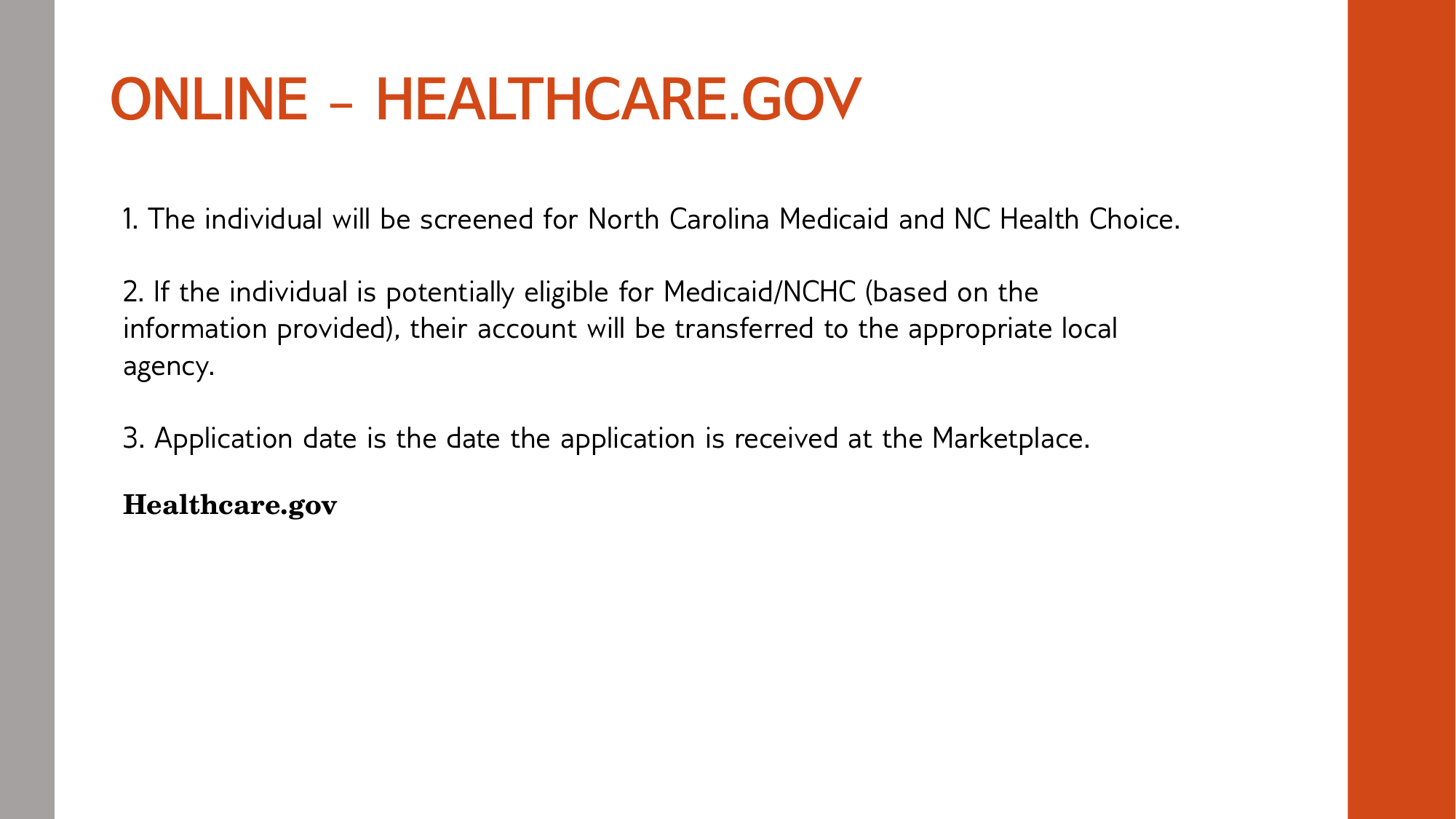

# ONLINE – HEALTHCARE.GOV

1. The individual will be screened for North Carolina Medicaid and NC Health Choice.

2. If the individual is potentially eligible for Medicaid/NCHC (based on the information provided), their account will be transferred to the appropriate local agency.

3. Application date is the date the application is received at the Marketplace.

Healthcare.gov